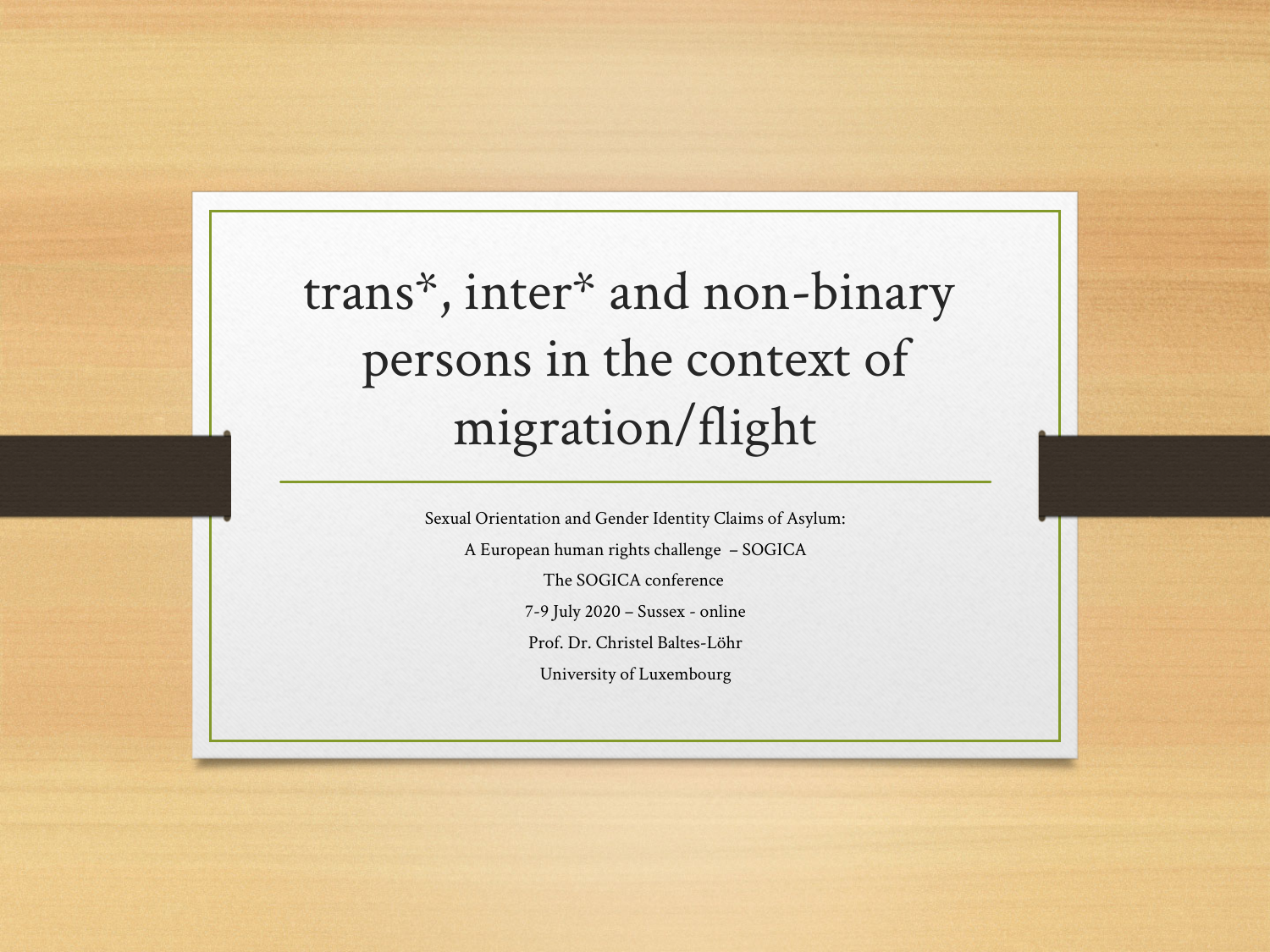

# trans*, inter* and non-binary  persons in the context of migration/flight
Sexual Orientation and Gender Identity Claims of Asylum:
A European human rights challenge  – SOGICA
The SOGICA conference
7-9 July 2020 – Sussex - online
Prof. Dr. Christel Baltes-Löhr
University of Luxembourg